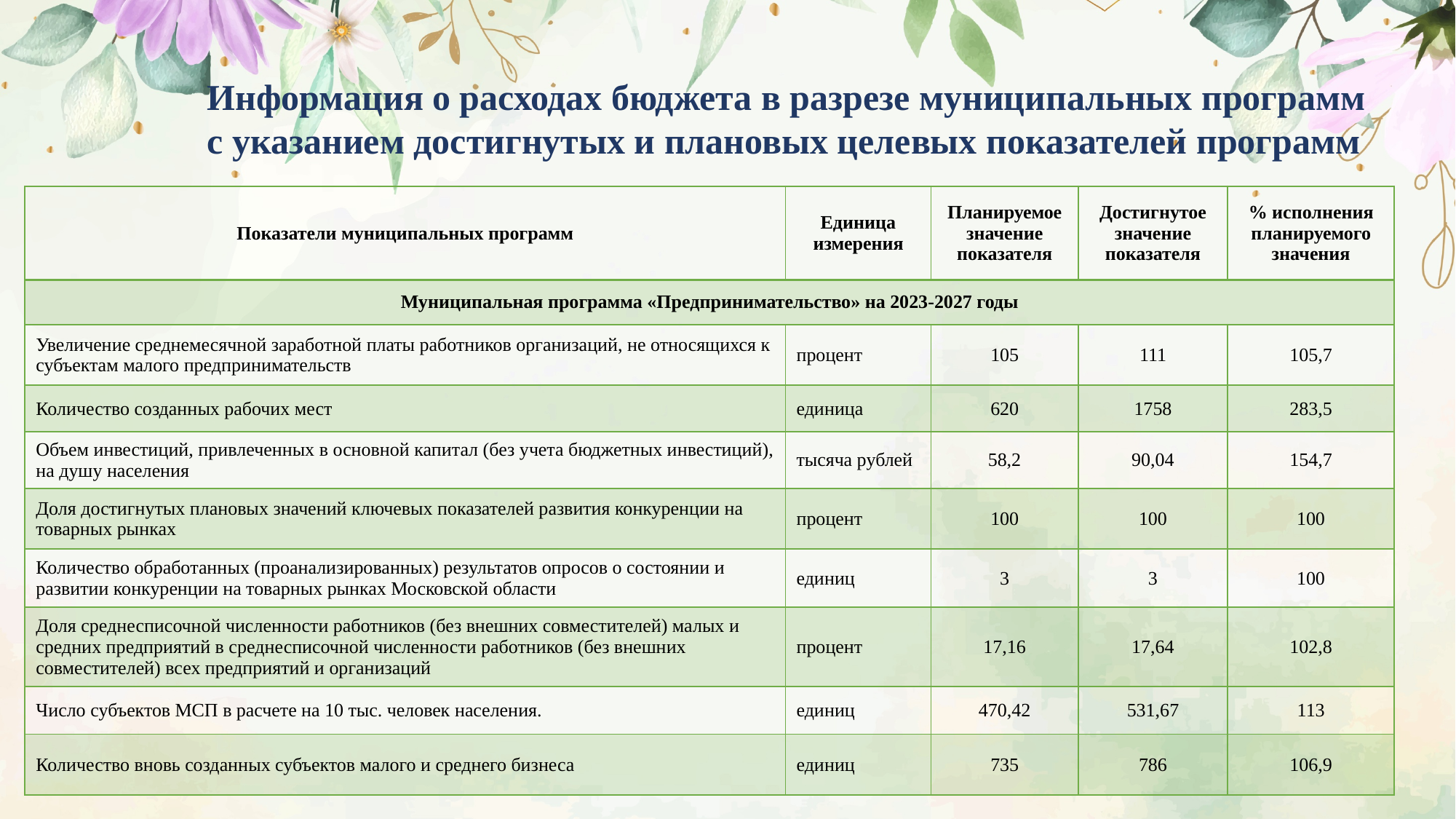

Информация о расходах бюджета в разрезе муниципальных программ
с указанием достигнутых и плановых целевых показателей программ
| Показатели муниципальных программ | Единица измерения | Планируемое значение показателя | Достигнутое значение показателя | % исполнения планируемого значения |
| --- | --- | --- | --- | --- |
| Муниципальная программа «Предпринимательство» на 2023-2027 годы |  |  |  |  |
| Увеличение среднемесячной заработной платы работников организаций, не относящихся к субъектам малого предпринимательств | процент | 105 | 111 | 105,7 |
| Количество созданных рабочих мест | единица | 620 | 1758 | 283,5 |
| Объем инвестиций, привлеченных в основной капитал (без учета бюджетных инвестиций), на душу населения | тысяча рублей | 58,2 | 90,04 | 154,7 |
| Доля достигнутых плановых значений ключевых показателей развития конкуренции на товарных рынках | процент | 100 | 100 | 100 |
| Количество обработанных (проанализированных) результатов опросов о состоянии и развитии конкуренции на товарных рынках Московской области | единиц | 3 | 3 | 100 |
| Доля среднесписочной численности работников (без внешних совместителей) малых и средних предприятий в среднесписочной численности работников (без внешних совместителей) всех предприятий и организаций | процент | 17,16 | 17,64 | 102,8 |
| Число субъектов МСП в расчете на 10 тыс. человек населения. | единиц | 470,42 | 531,67 | 113 |
| Количество вновь созданных субъектов малого и среднего бизнеса | единиц | 735 | 786 | 106,9 |